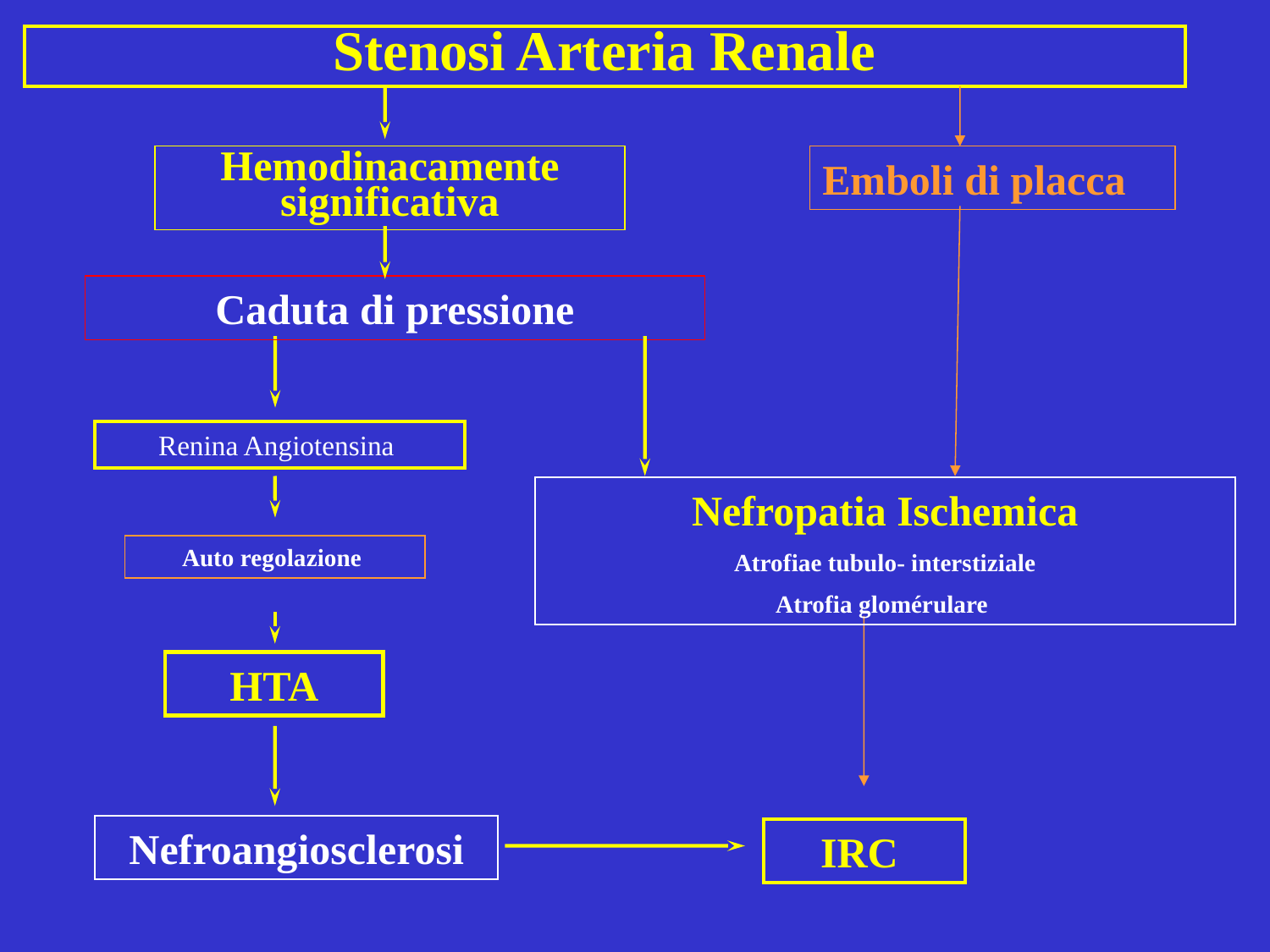

Stenosi Arteria Renale

Hemodinacamente significativa
Emboli di placca

Caduta di pressione

Renina Angiotensina

Nefropatia Ischemica
Atrofiae tubulo- interstiziale
Atrofia glomérulare
Auto regolazione

HTA

Nefroangiosclerosi
IRC